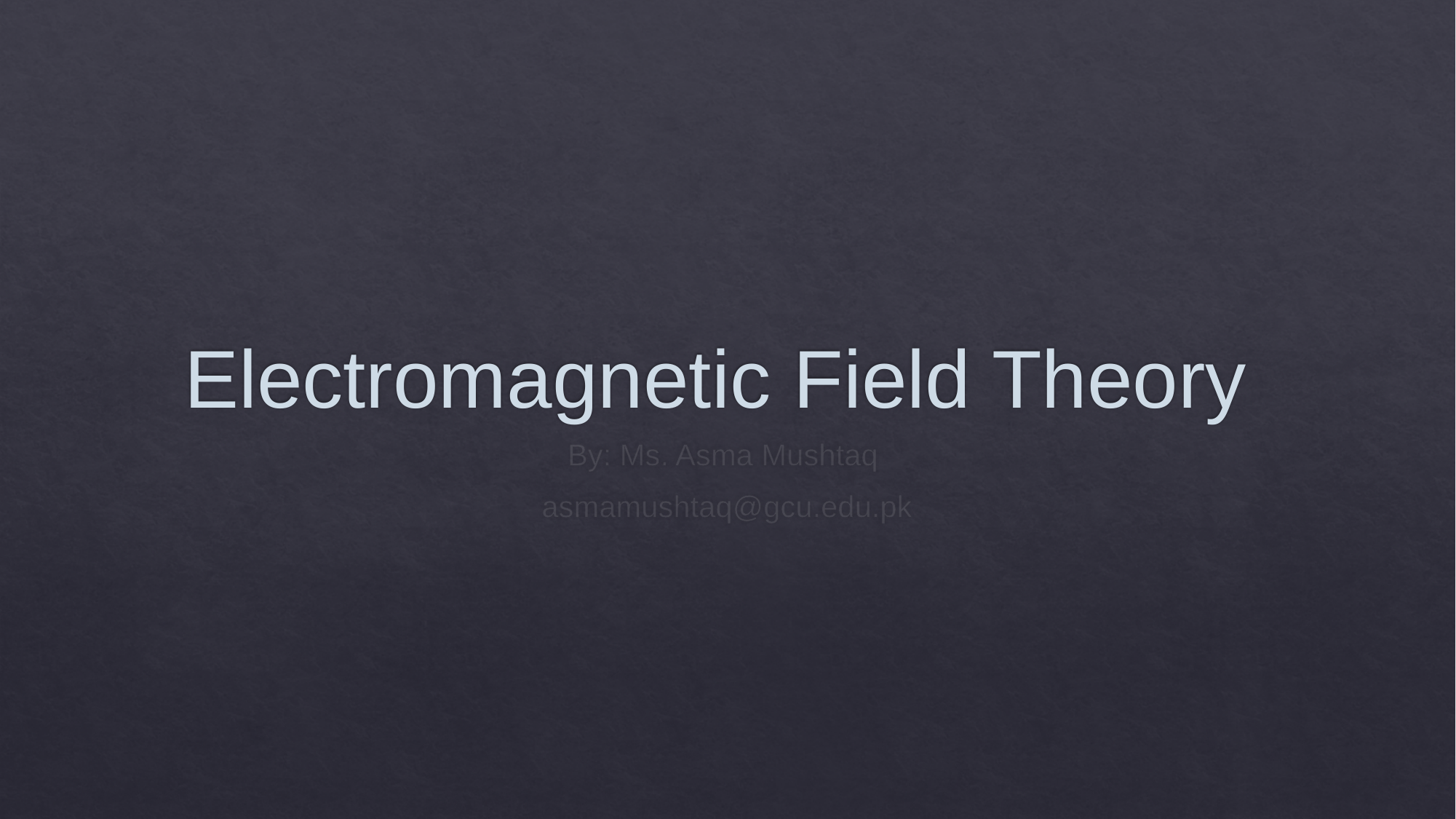

# Electromagnetic Field Theory
By: Ms. Asma Mushtaq
asmamushtaq@gcu.edu.pk